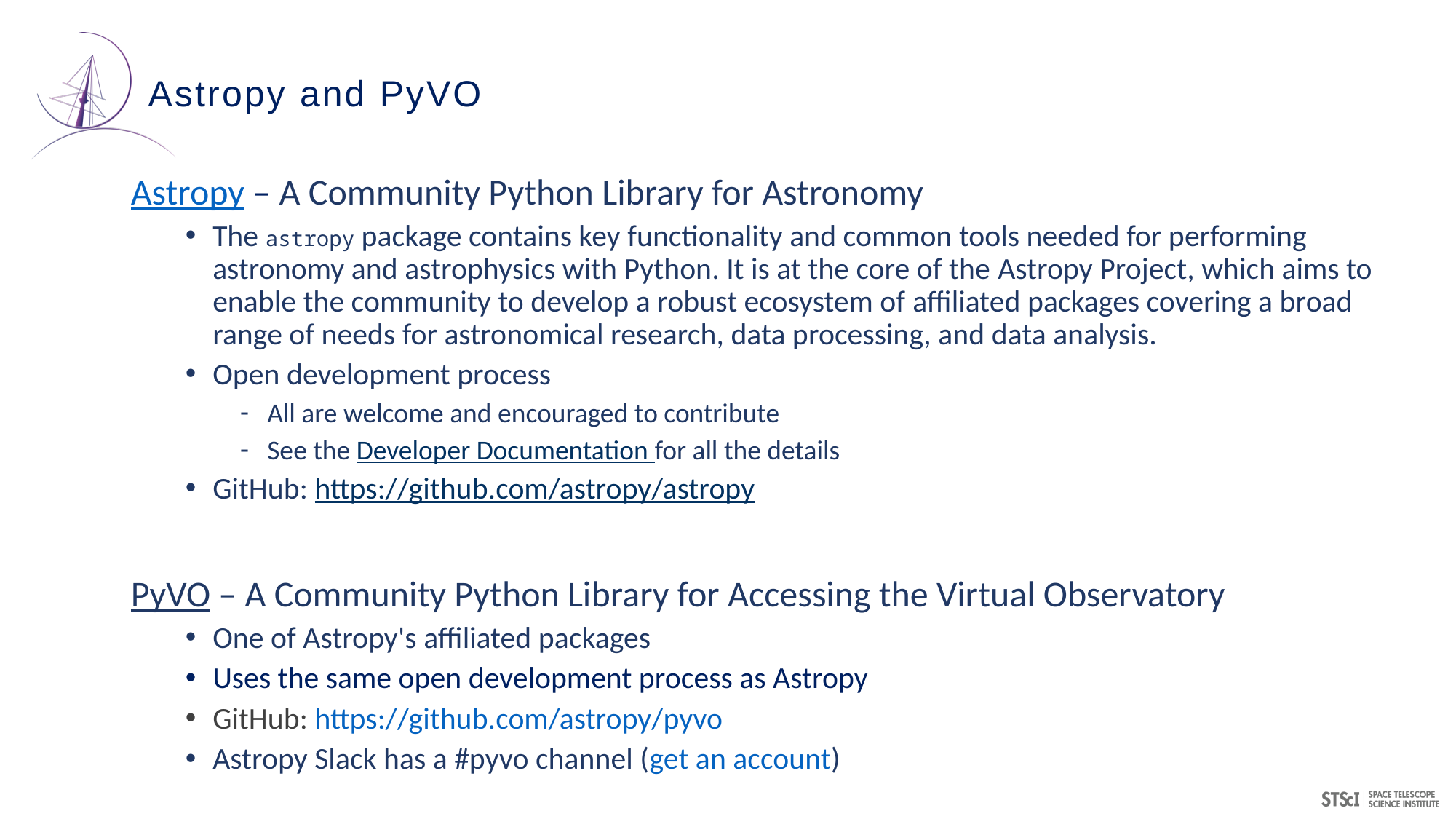

# Astropy and PyVO
Astropy – A Community Python Library for Astronomy
The astropy package contains key functionality and common tools needed for performing astronomy and astrophysics with Python. It is at the core of the Astropy Project, which aims to enable the community to develop a robust ecosystem of affiliated packages covering a broad range of needs for astronomical research, data processing, and data analysis.
Open development process
All are welcome and encouraged to contribute
See the Developer Documentation for all the details
GitHub: https://github.com/astropy/astropy

PyVO – A Community Python Library for Accessing the Virtual Observatory
One of Astropy's affiliated packages
Uses the same open development process as Astropy
GitHub: https://github.com/astropy/pyvo
Astropy Slack has a #pyvo channel (get an account)